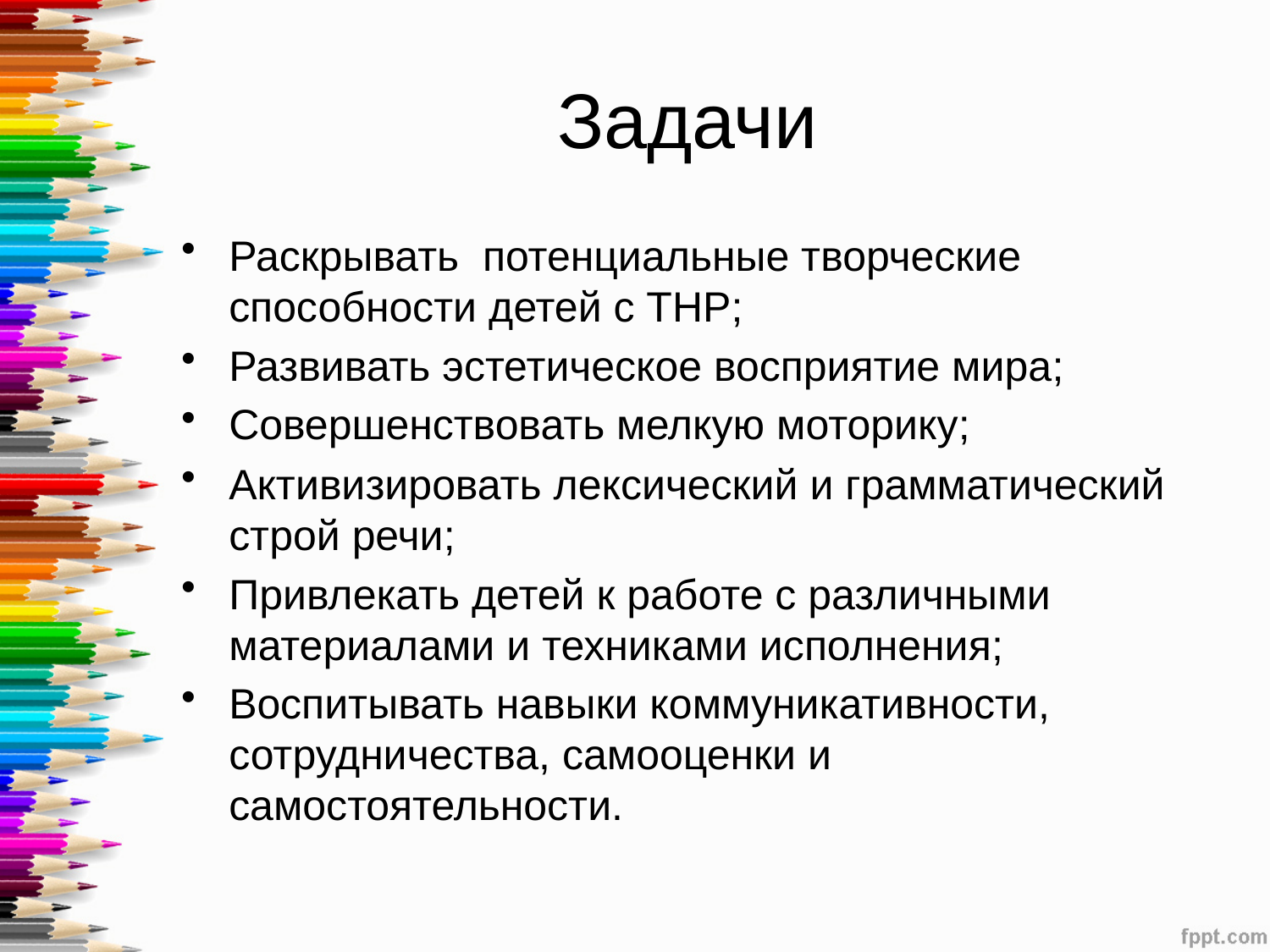

# Задачи
Раскрывать  потенциальные творческие способности детей с ТНР;
Развивать эстетическое восприятие мира;
Совершенствовать мелкую моторику;
Активизировать лексический и грамматический строй речи;
Привлекать детей к работе с различными материалами и техниками исполнения;
Воспитывать навыки коммуникативности, сотрудничества, самооценки и самостоятельности.